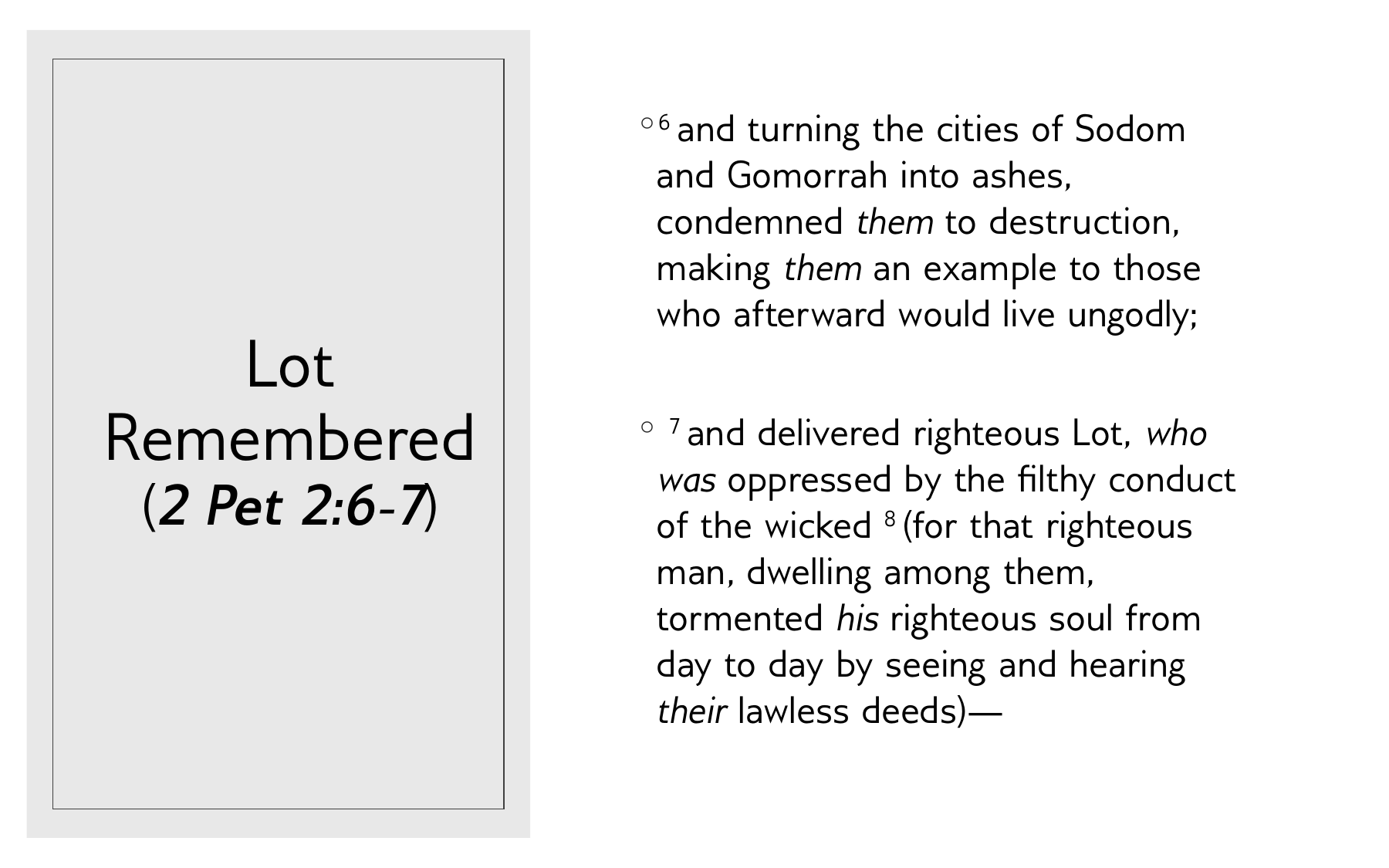

6 and turning the cities of Sodom and Gomorrah into ashes, condemned them to destruction, making them an example to those who afterward would live ungodly;

 7 and delivered righteous Lot, who was oppressed by the filthy conduct of the wicked 8 (for that righteous man, dwelling among them, tormented his righteous soul from day to day by seeing and hearing their lawless deeds)—
# Lot Remembered (2 Pet 2:6-7)